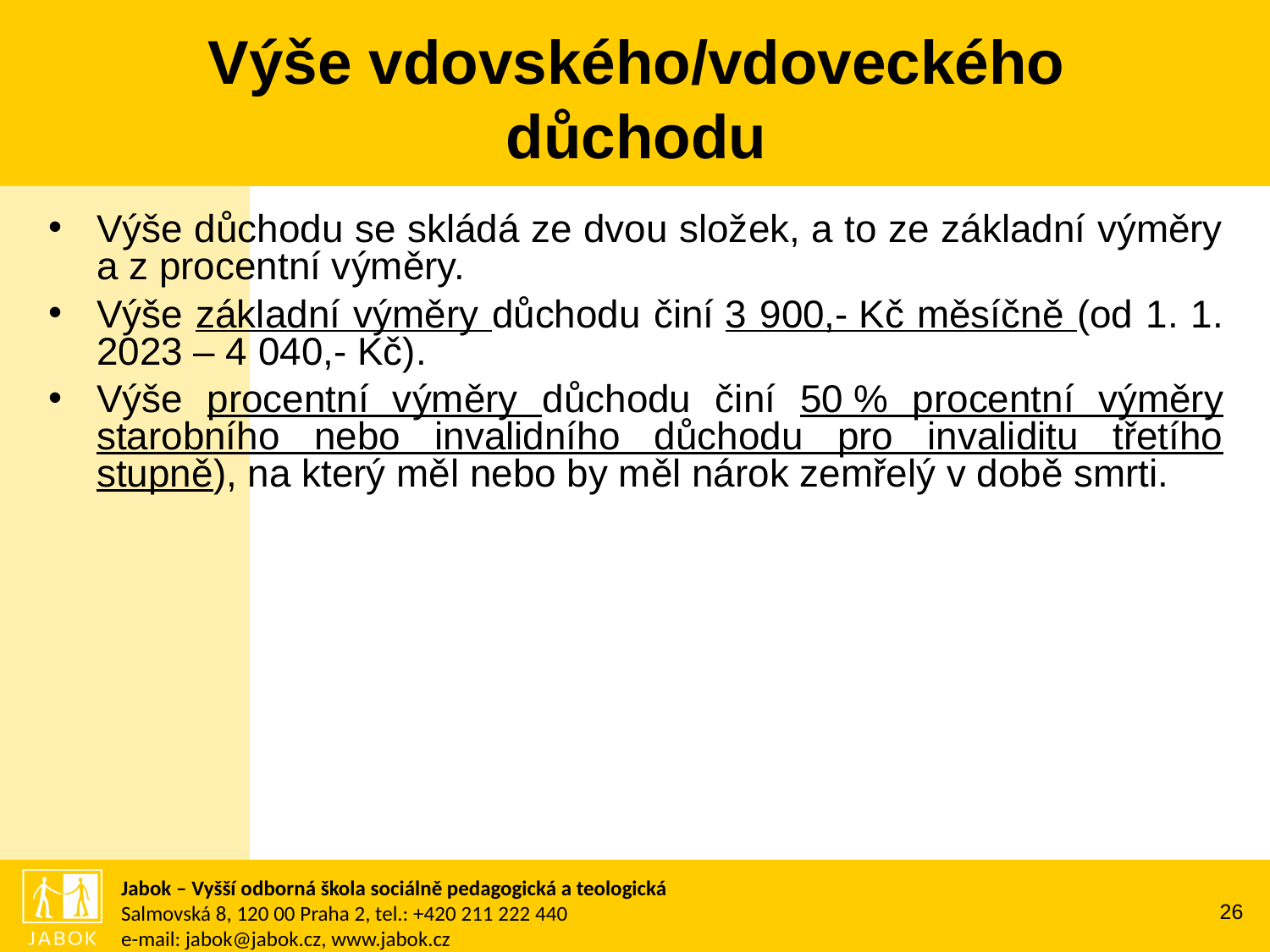

# Výše vdovského/vdoveckého důchodu
Výše důchodu se skládá ze dvou složek, a to ze základní výměry a z procentní výměry.
Výše základní výměry důchodu činí 3 900,- Kč měsíčně (od 1. 1. 2023 – 4 040,- Kč).
Výše procentní výměry důchodu činí 50 % procentní výměry starobního nebo invalidního důchodu pro invaliditu třetího stupně), na který měl nebo by měl nárok zemřelý v době smrti.